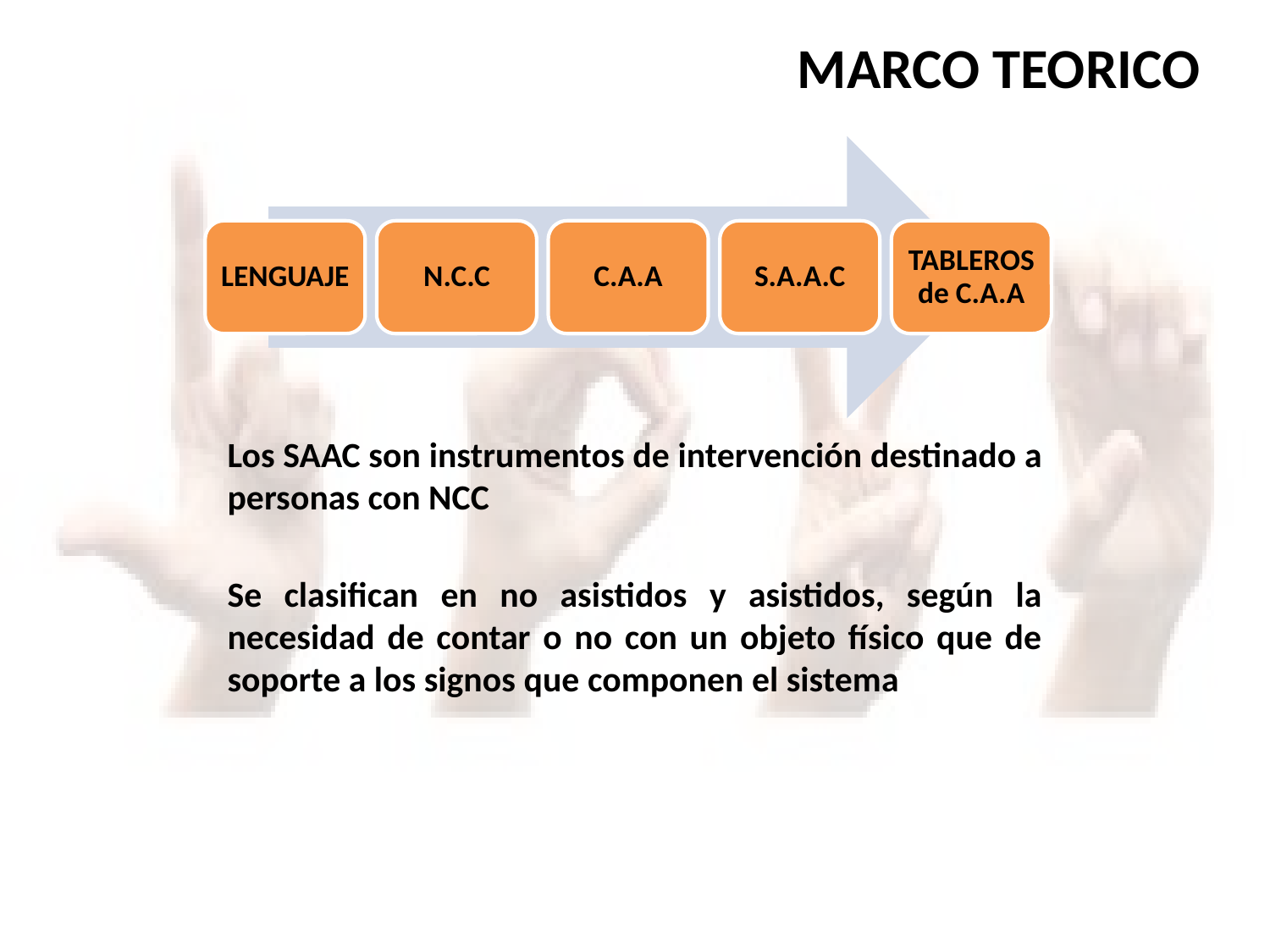

MARCO TEORICO
LENGUAJE
N.C.C
C.A.A
S.A.A.C
TABLEROS de C.A.A
Los SAAC son instrumentos de intervención destinado a personas con NCC
Se clasifican en no asistidos y asistidos, según la necesidad de contar o no con un objeto físico que de soporte a los signos que componen el sistema